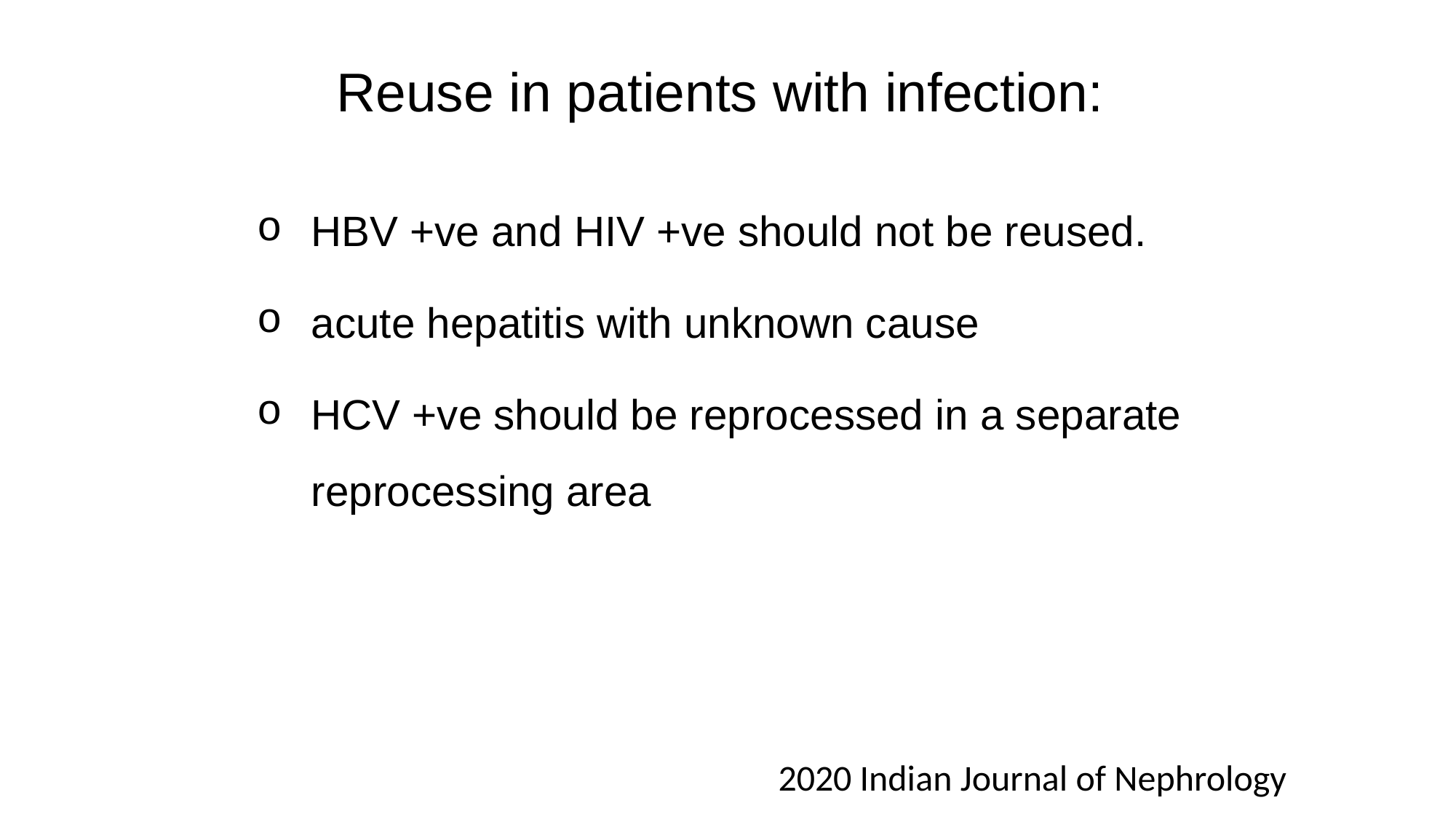

Reuse in patients with infection:
HBV +ve and HIV +ve should not be reused.
acute hepatitis with unknown cause
HCV +ve should be reprocessed in a separate reprocessing area
2020 Indian Journal of Nephrology